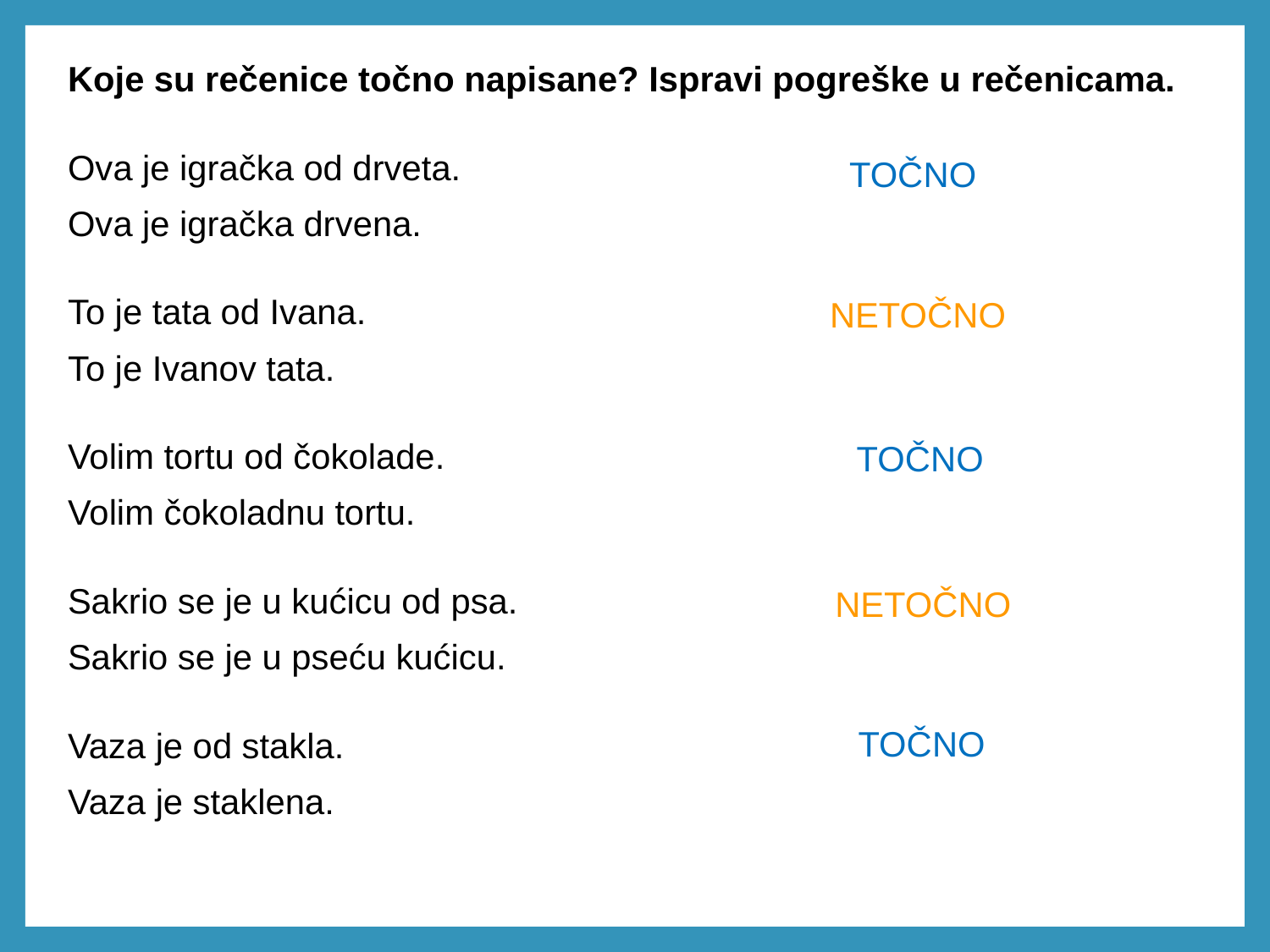

Koje su rečenice točno napisane? Ispravi pogreške u rečenicama.

Ova je igračka od drveta.
Ova je igračka drvena.

To je tata od Ivana.
To je Ivanov tata.

Volim tortu od čokolade.
Volim čokoladnu tortu.

Sakrio se je u kućicu od psa.
Sakrio se je u pseću kućicu.

Vaza je od stakla.
Vaza je staklena.
TOČNO
NETOČNO
TOČNO
NETOČNO
TOČNO